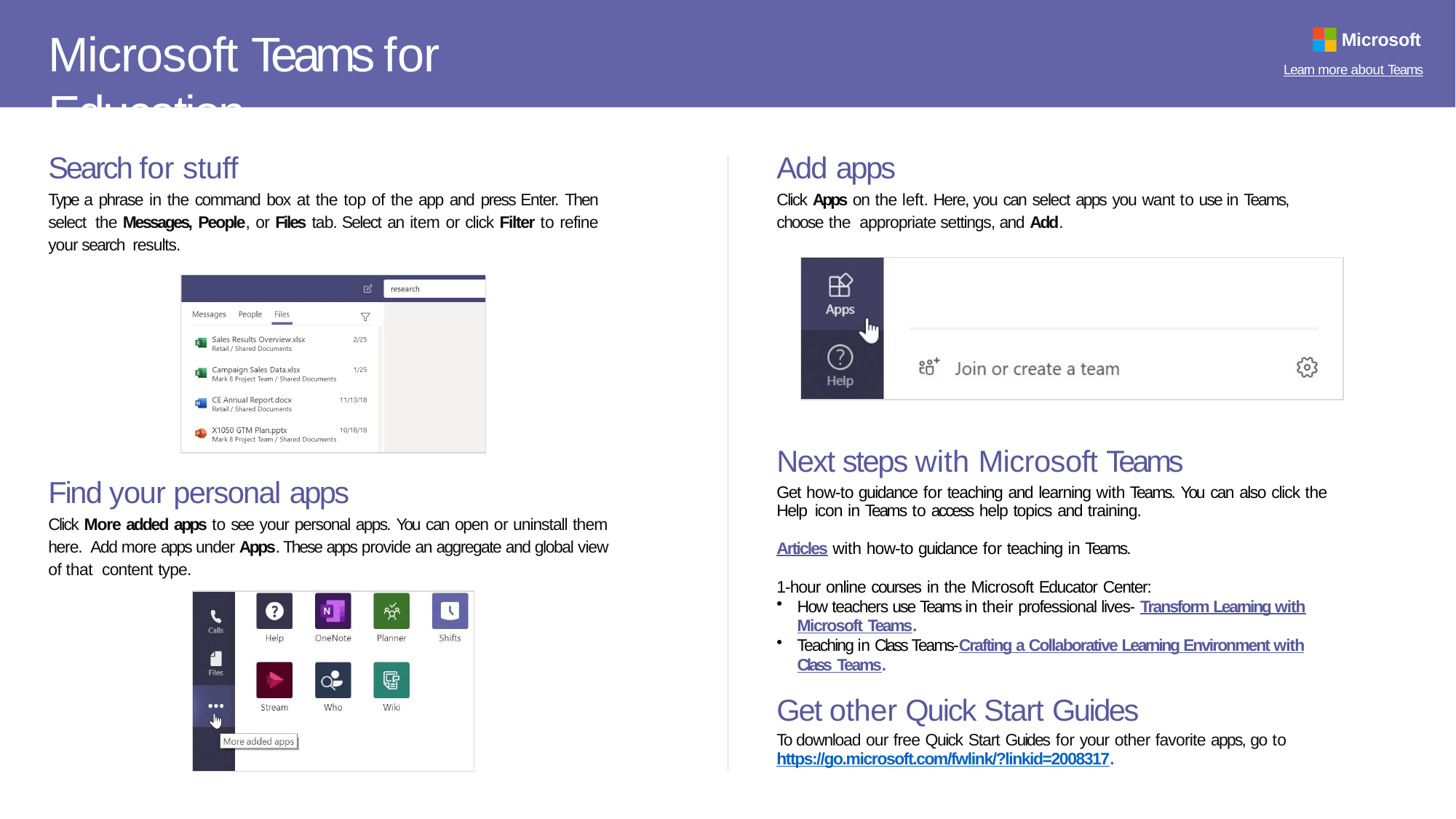

# Microsoft Teams for Education
Microsoft
Learn more about Teams
Search for stuff
Type a phrase in the command box at the top of the app and press Enter. Then select  the Messages, People, or Files tab. Select an item or click Filter to refine your search  results.
Add apps
Click Apps on the left. Here, you can select apps you want to use in Teams, choose the  appropriate settings, and Add.

Next steps with Microsoft Teams
Get how-to guidance for teaching and learning with Teams. You can also click the Help  icon in Teams to access help topics and training.
Articles with how-to guidance for teaching in Teams.

1-hour online courses in the Microsoft Educator Center:
How teachers use Teams in their professional lives- Transform Learning with
Microsoft Teams.
Teaching in Class Teams-Crafting a Collaborative Learning Environment with Class  Teams.
Get other Quick Start Guides
To download our free Quick Start Guides for your other favorite apps, go to
https://go.microsoft.com/fwlink/?linkid=2008317.
Find your personal apps
Click More added apps to see your personal apps. You can open or uninstall them here.  Add more apps under Apps. These apps provide an aggregate and global view of that  content type.